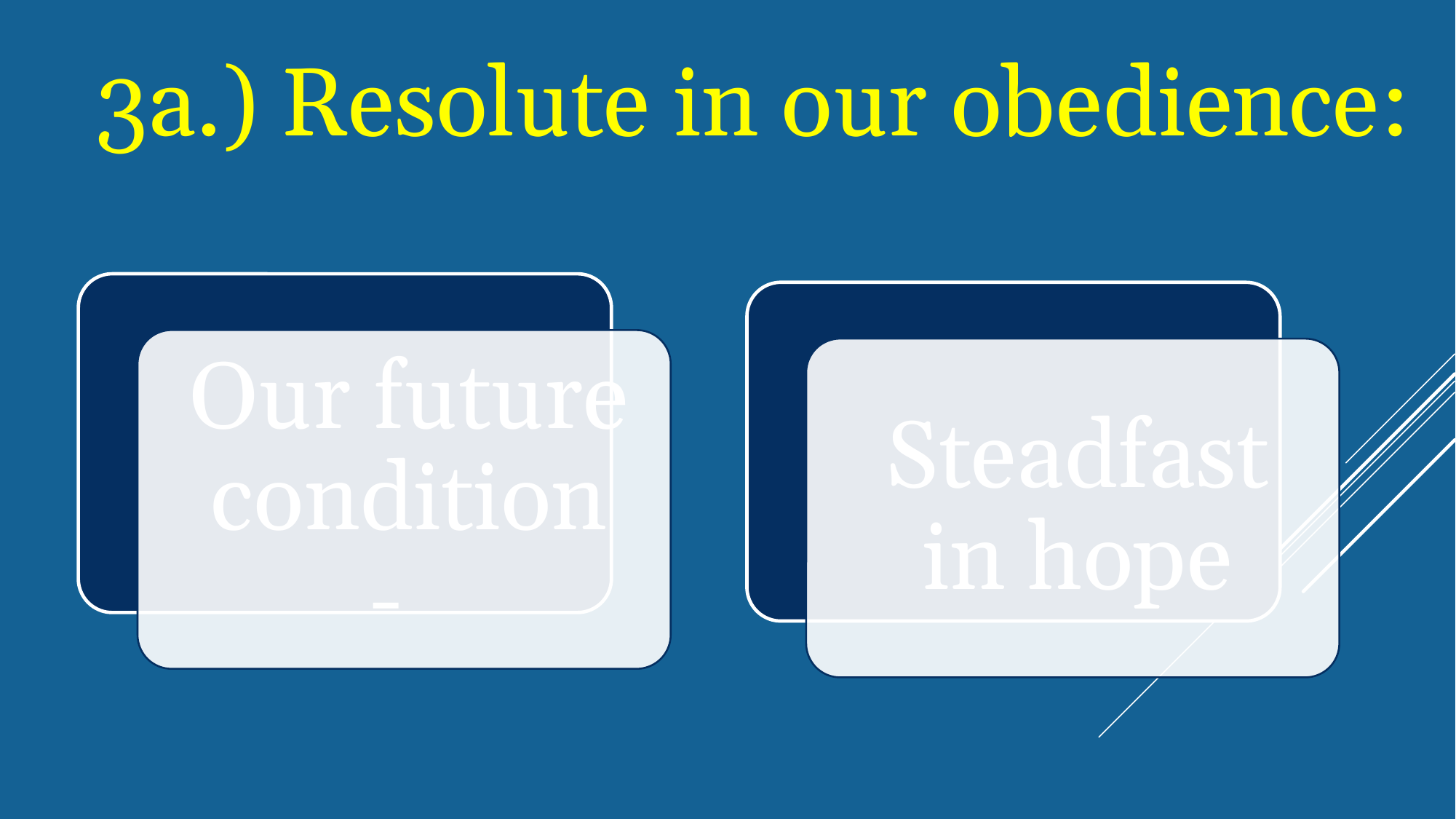

3a.) Resolute in our obedience:
Our future condition -
Steadfast in hope